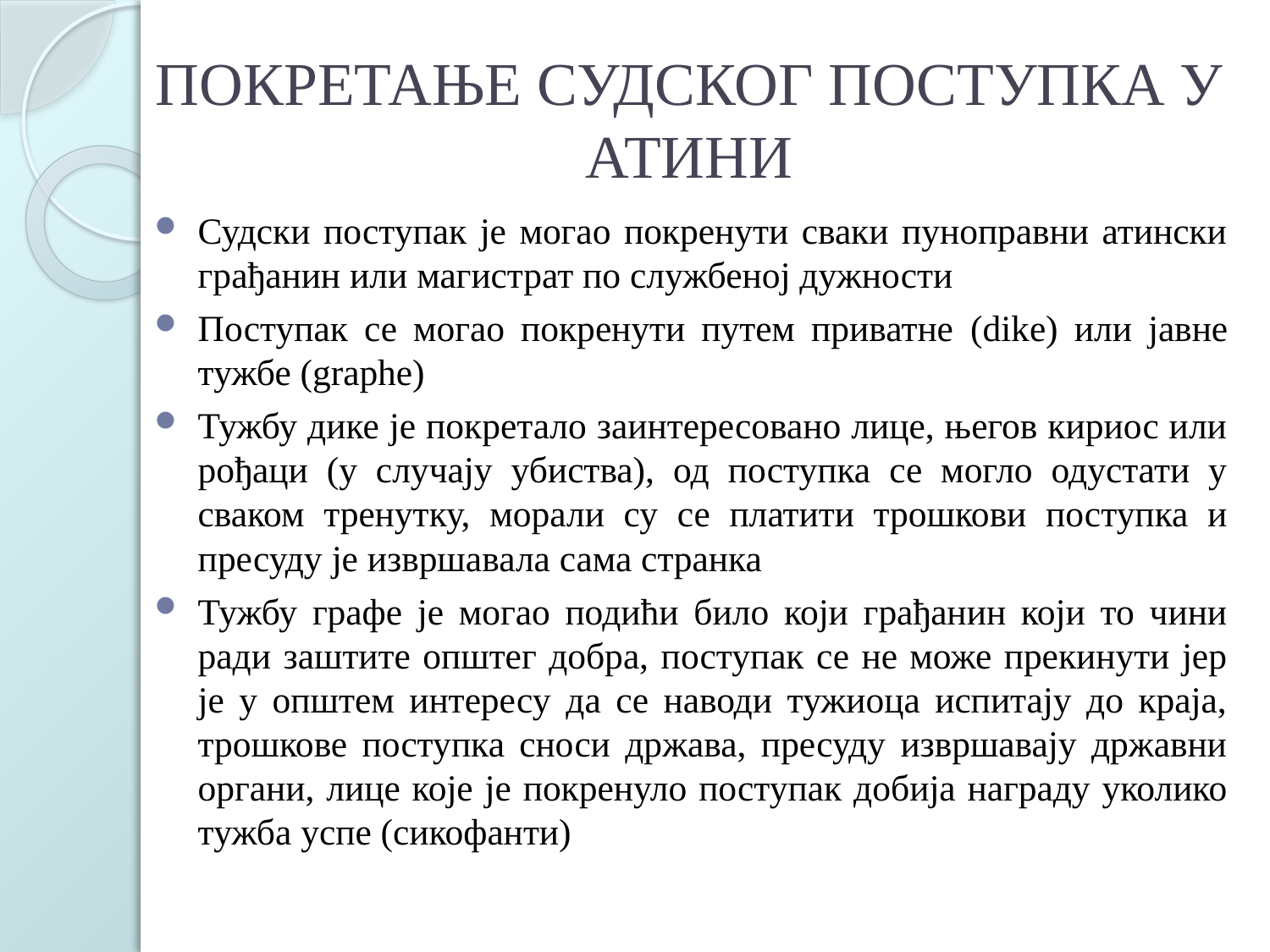

# ПОКРЕТАЊЕ СУДСКОГ ПОСТУПКА У АТИНИ
Судски поступак је могао покренути сваки пуноправни атински грађанин или магистрат по службеној дужности
Поступак се могао покренути путем приватне (dike) или јавне тужбе (graphe)
Тужбу дике је покретало заинтересовано лице, његов кириос или рођаци (у случају убиства), од поступка се могло одустати у сваком тренутку, морали су се платити трошкови поступка и пресуду је извршавала сама странка
Тужбу графе је могао подићи било који грађанин који то чини ради заштите општег добра, поступак се не може прекинути јер је у општем интересу да се наводи тужиоца испитају до краја, трошкове поступка сноси држава, пресуду извршавају државни органи, лице које је покренуло поступак добија награду уколико тужба успе (сикофанти)